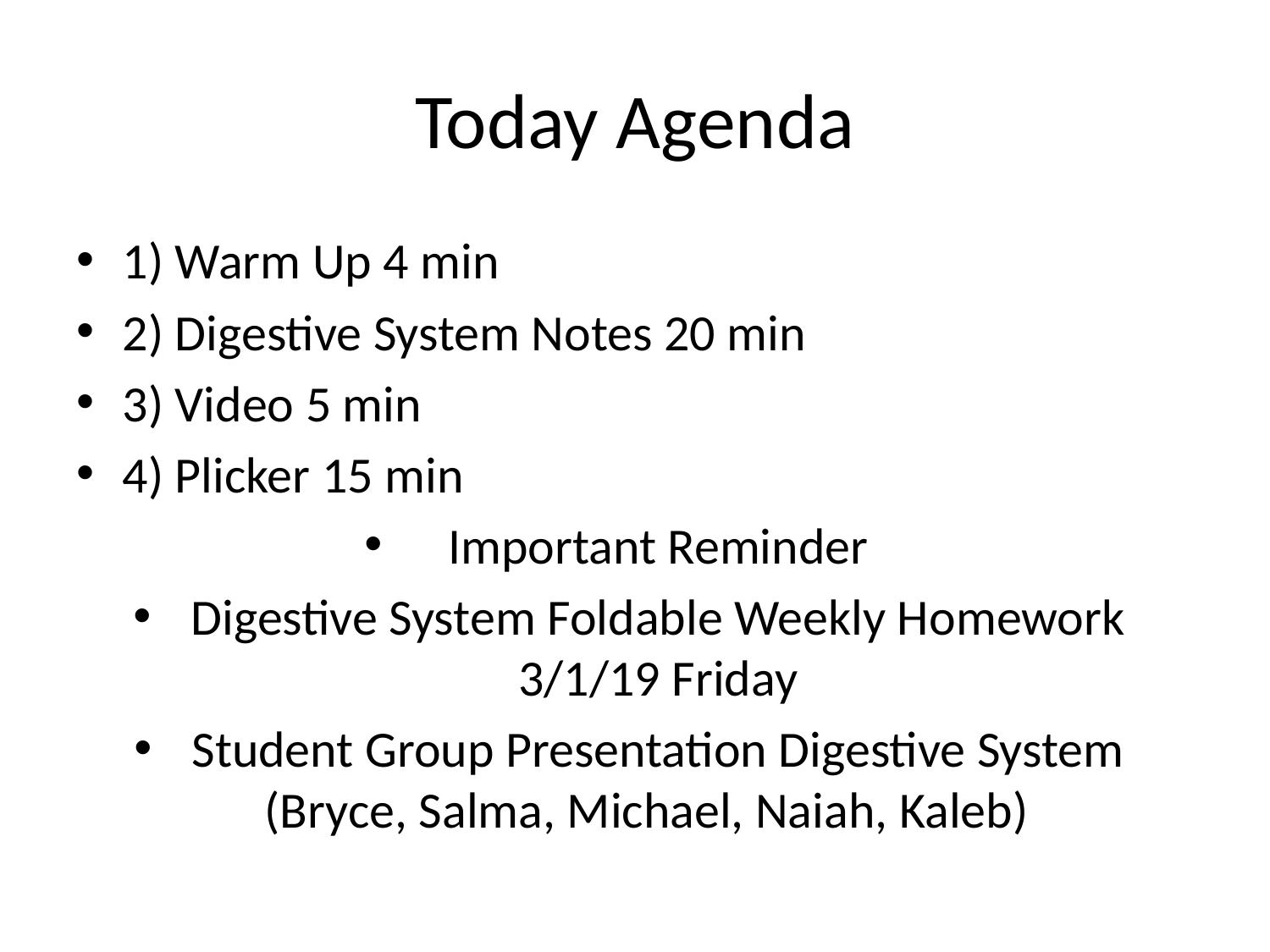

# Today Agenda
1) Warm Up 4 min
2) Digestive System Notes 20 min
3) Video 5 min
4) Plicker 15 min
Important Reminder
Digestive System Foldable Weekly Homework 3/1/19 Friday
Student Group Presentation Digestive System (Bryce, Salma, Michael, Naiah, Kaleb)